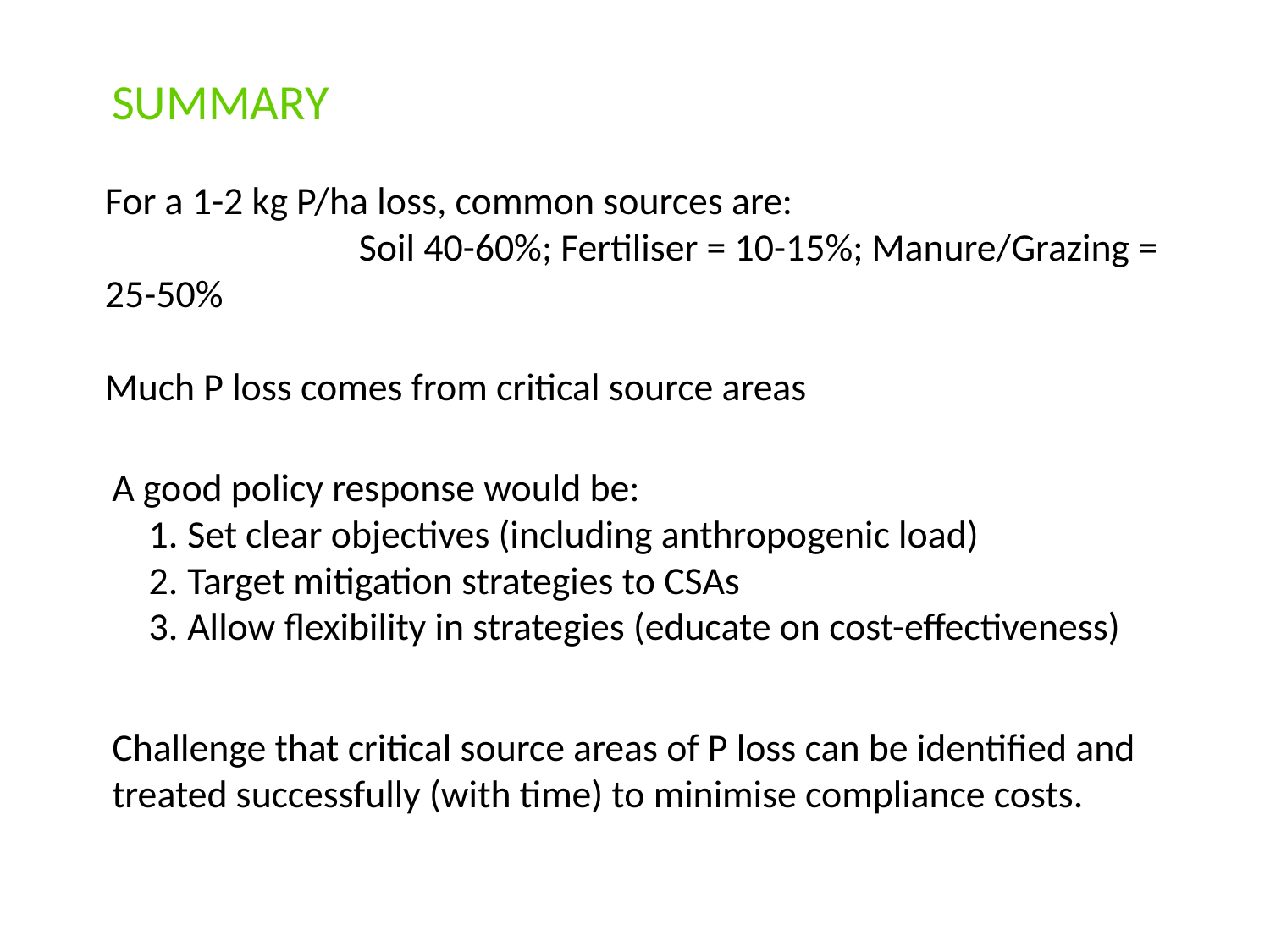

SUMMARY
For a 1-2 kg P/ha loss, common sources are:
		Soil 40-60%; Fertiliser = 10-15%; Manure/Grazing = 25-50%

Much P loss comes from critical source areas
A good policy response would be:
Set clear objectives (including anthropogenic load)
Target mitigation strategies to CSAs
Allow flexibility in strategies (educate on cost-effectiveness)
Challenge that critical source areas of P loss can be identified and treated successfully (with time) to minimise compliance costs.